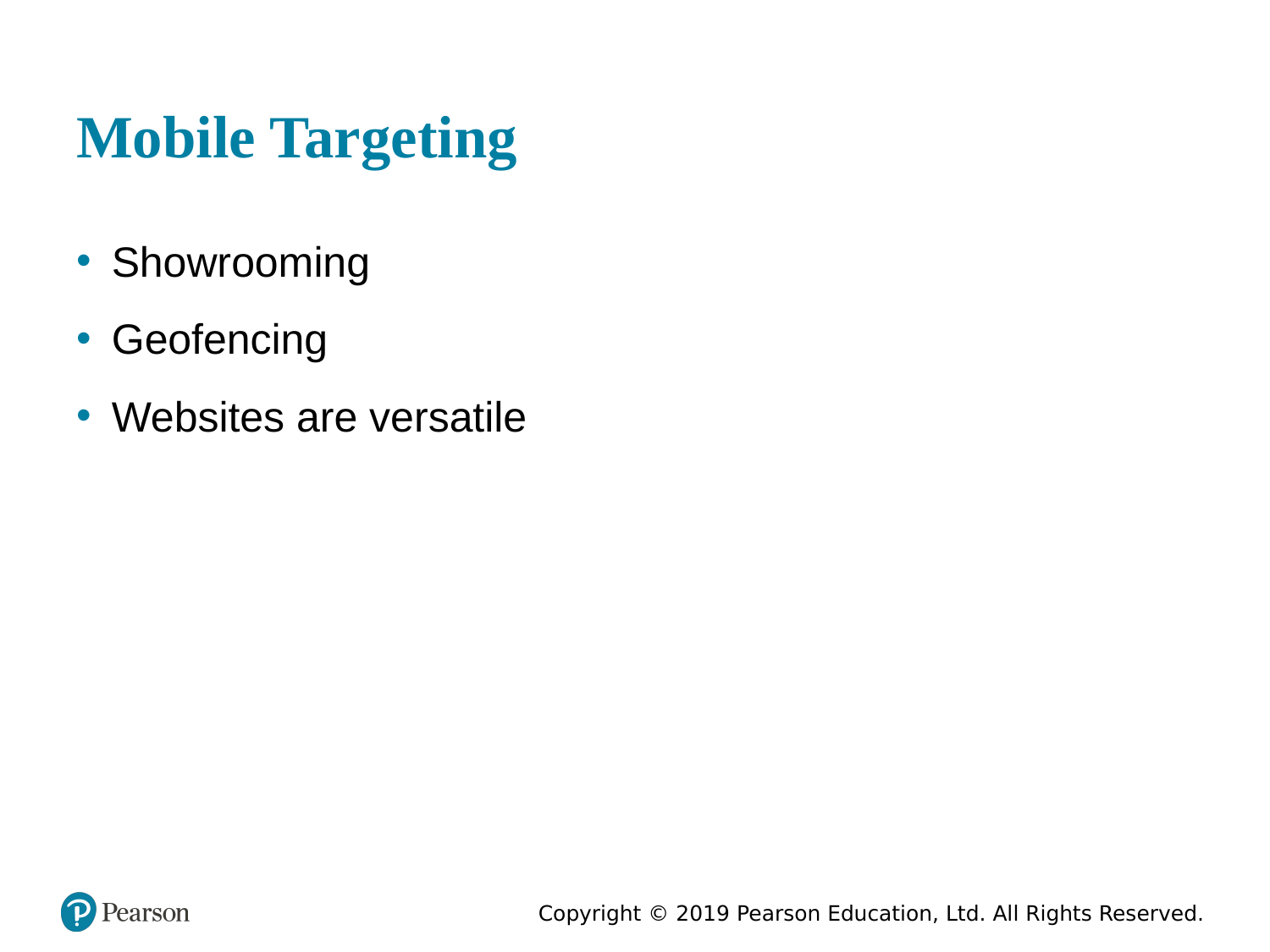

# Mobile Targeting
Showrooming
Geofencing
Websites are versatile